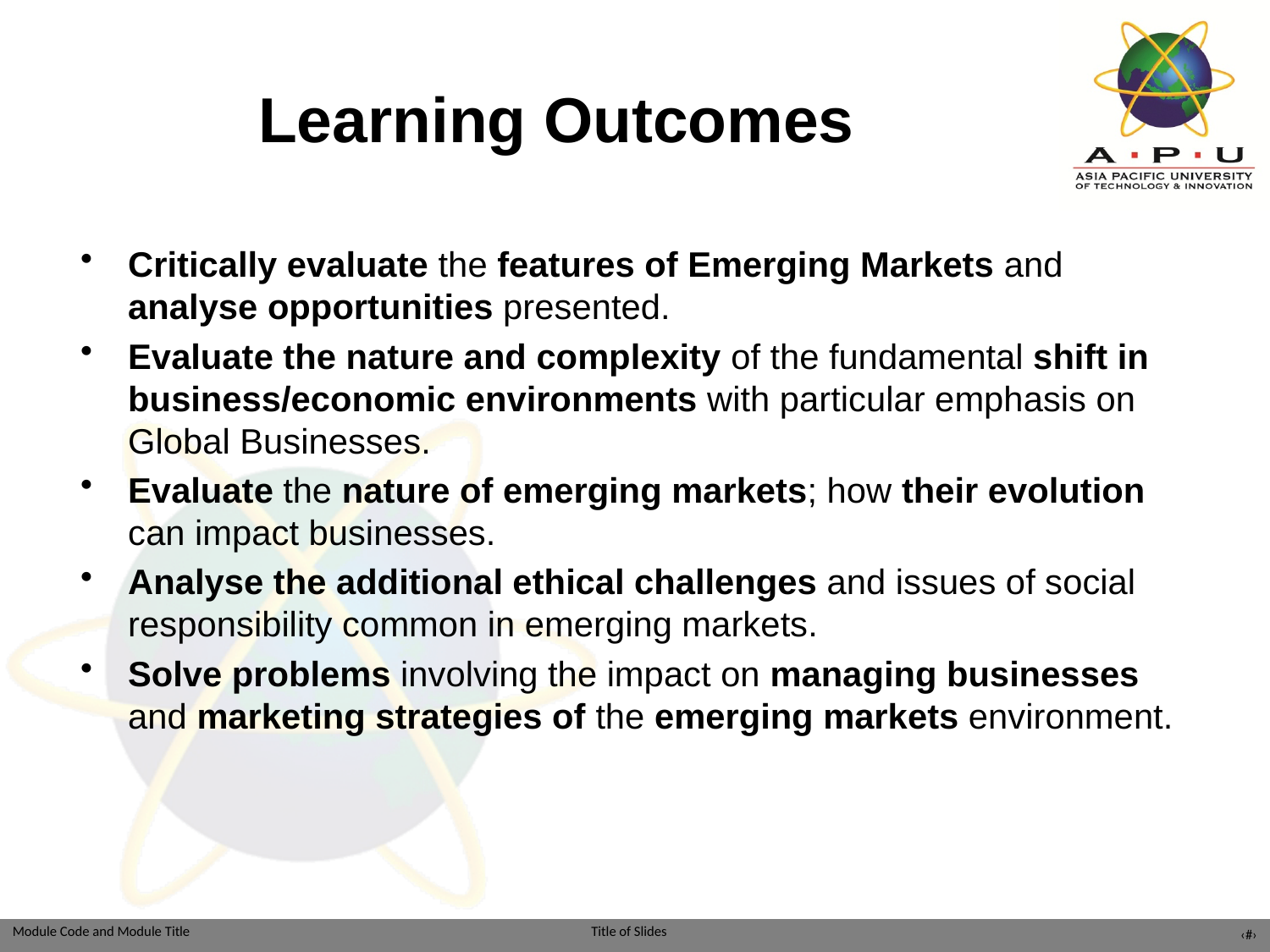

# Learning Outcomes
Critically evaluate the features of Emerging Markets and analyse opportunities presented.
Evaluate the nature and complexity of the fundamental shift in business/economic environments with particular emphasis on Global Businesses.
Evaluate the nature of emerging markets; how their evolution can impact businesses.
Analyse the additional ethical challenges and issues of social responsibility common in emerging markets.
Solve problems involving the impact on managing businesses and marketing strategies of the emerging markets environment.
‹#›